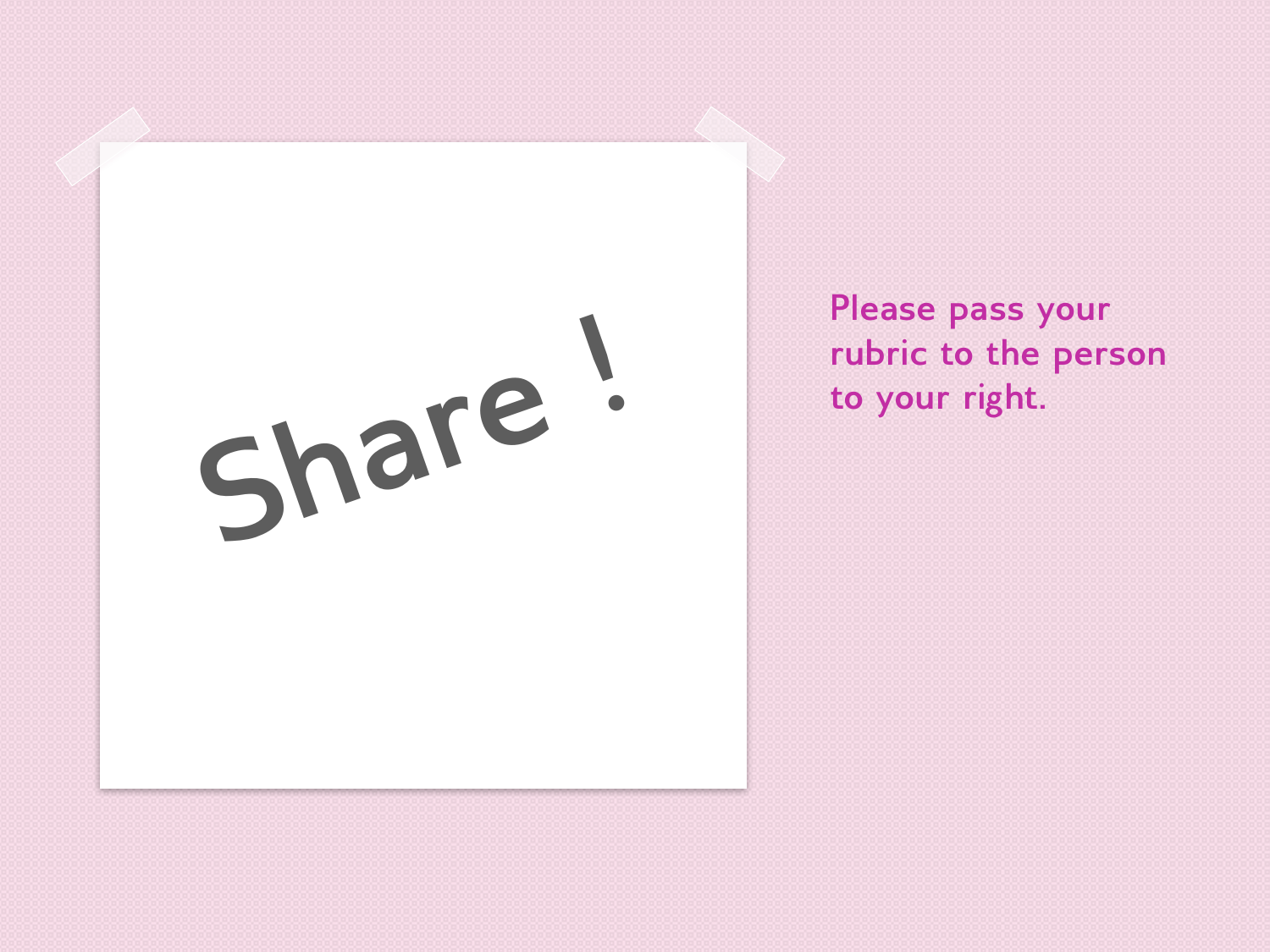

# Please pass your rubric to the person to your right.
Share !